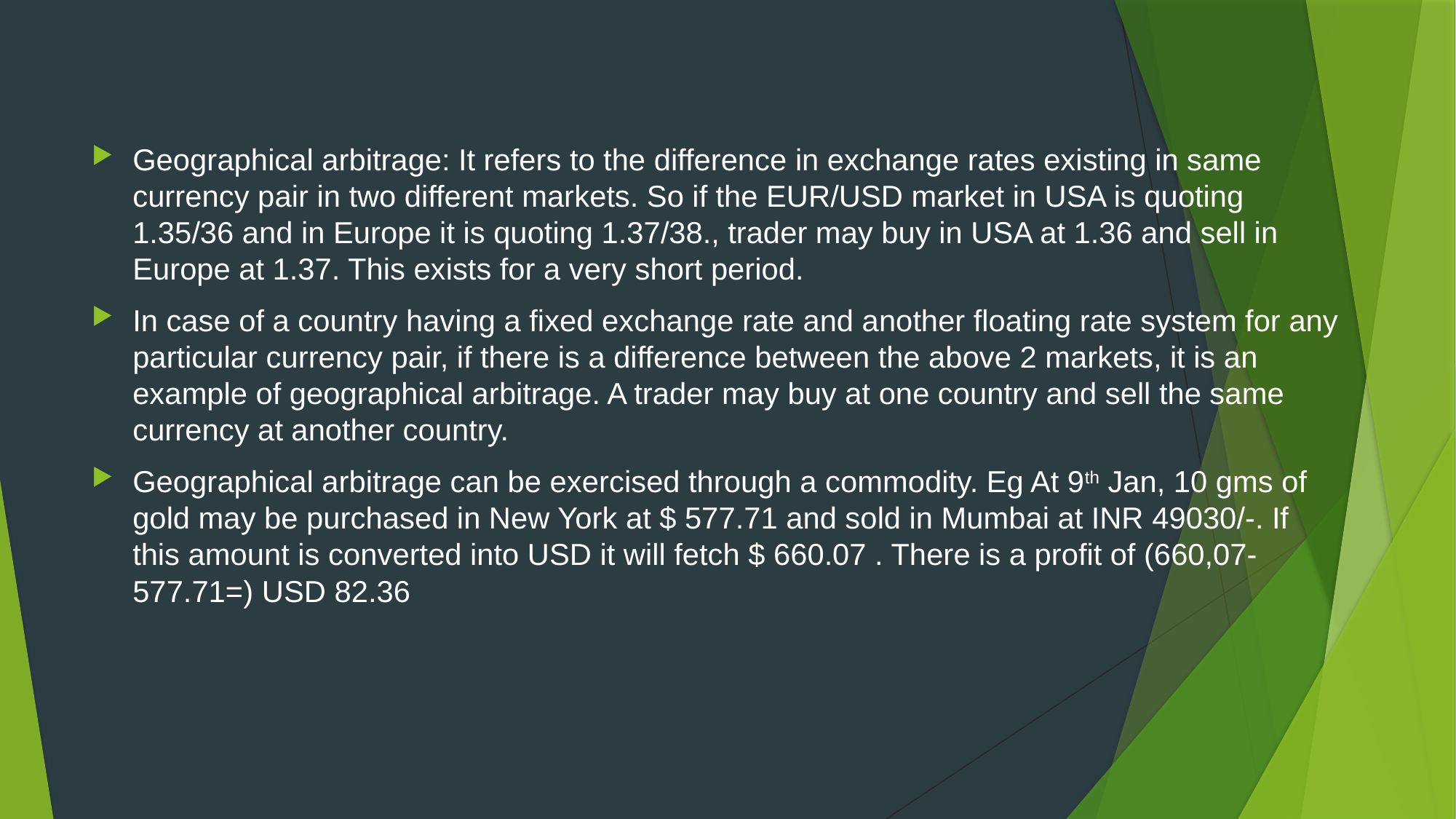

#
Geographical arbitrage: It refers to the difference in exchange rates existing in same currency pair in two different markets. So if the EUR/USD market in USA is quoting 1.35/36 and in Europe it is quoting 1.37/38., trader may buy in USA at 1.36 and sell in Europe at 1.37. This exists for a very short period.
In case of a country having a fixed exchange rate and another floating rate system for any particular currency pair, if there is a difference between the above 2 markets, it is an example of geographical arbitrage. A trader may buy at one country and sell the same currency at another country.
Geographical arbitrage can be exercised through a commodity. Eg At 9th Jan, 10 gms of gold may be purchased in New York at $ 577.71 and sold in Mumbai at INR 49030/-. If  this amount is converted into USD it will fetch $ 660.07 . There is a profit of (660,07- 577.71=) USD 82.36